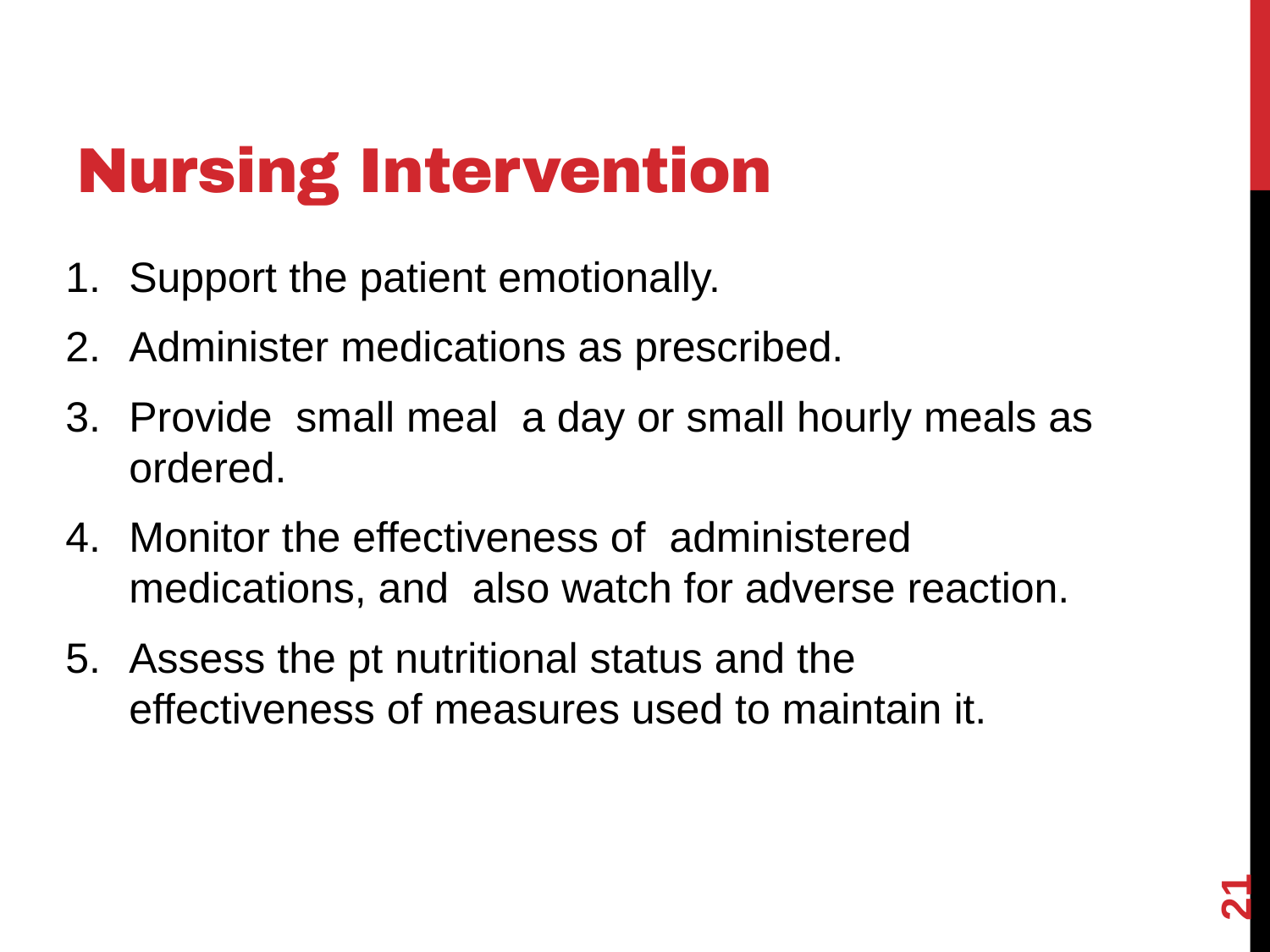

# Nursing Intervention
Support the patient emotionally.
Administer medications as prescribed.
Provide  small meal  a day or small hourly meals as ordered.
Monitor the effectiveness of  administered medications, and  also watch for adverse reaction.
Assess the pt nutritional status and the effectiveness of measures used to maintain it.

21